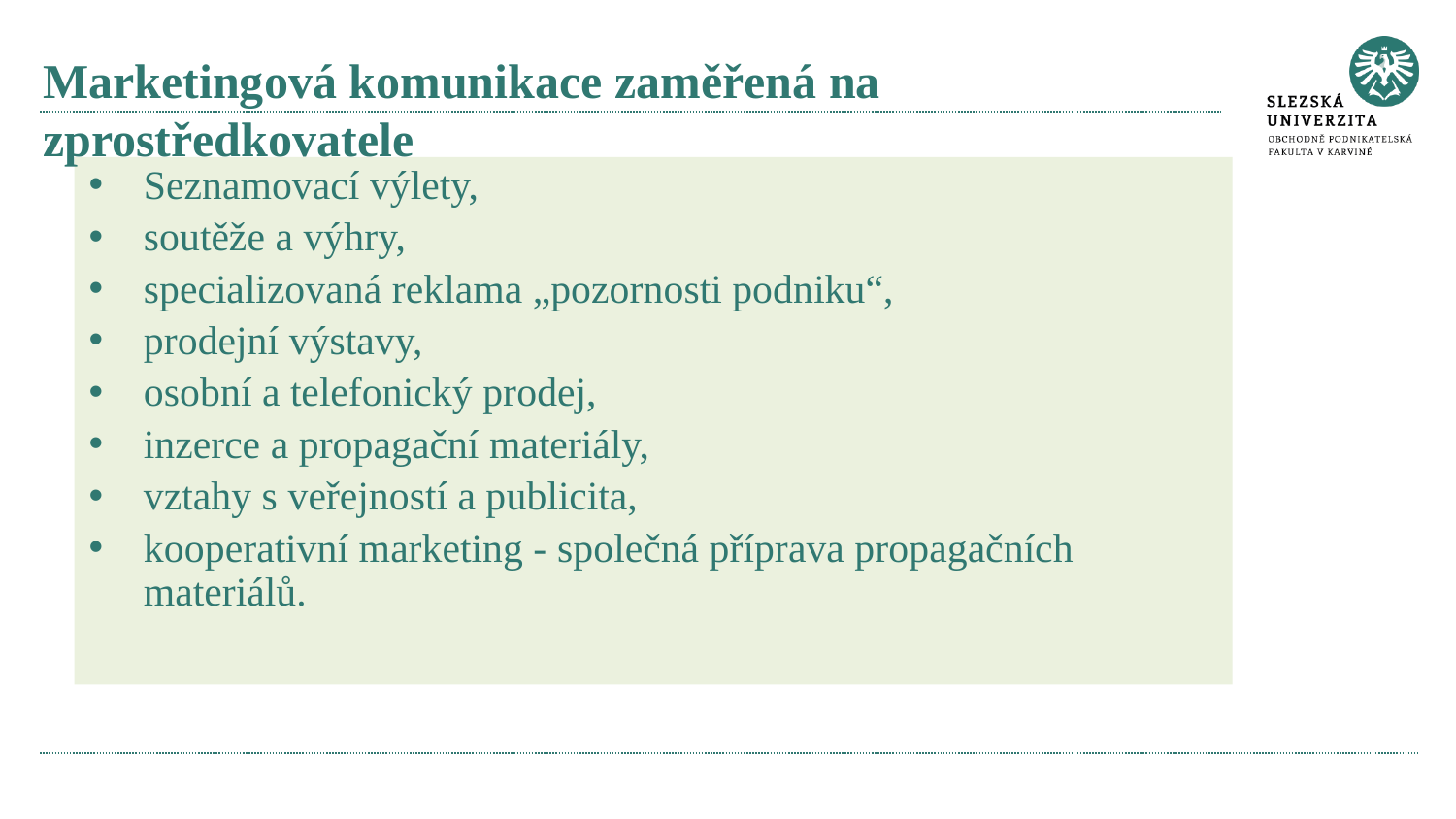

# Marketingová komunikace zaměřená na zprostředkovatele
Seznamovací výlety,
soutěže a výhry,
specializovaná reklama „pozornosti podniku“,
prodejní výstavy,
osobní a telefonický prodej,
inzerce a propagační materiály,
vztahy s veřejností a publicita,
kooperativní marketing - společná příprava propagačních materiálů.